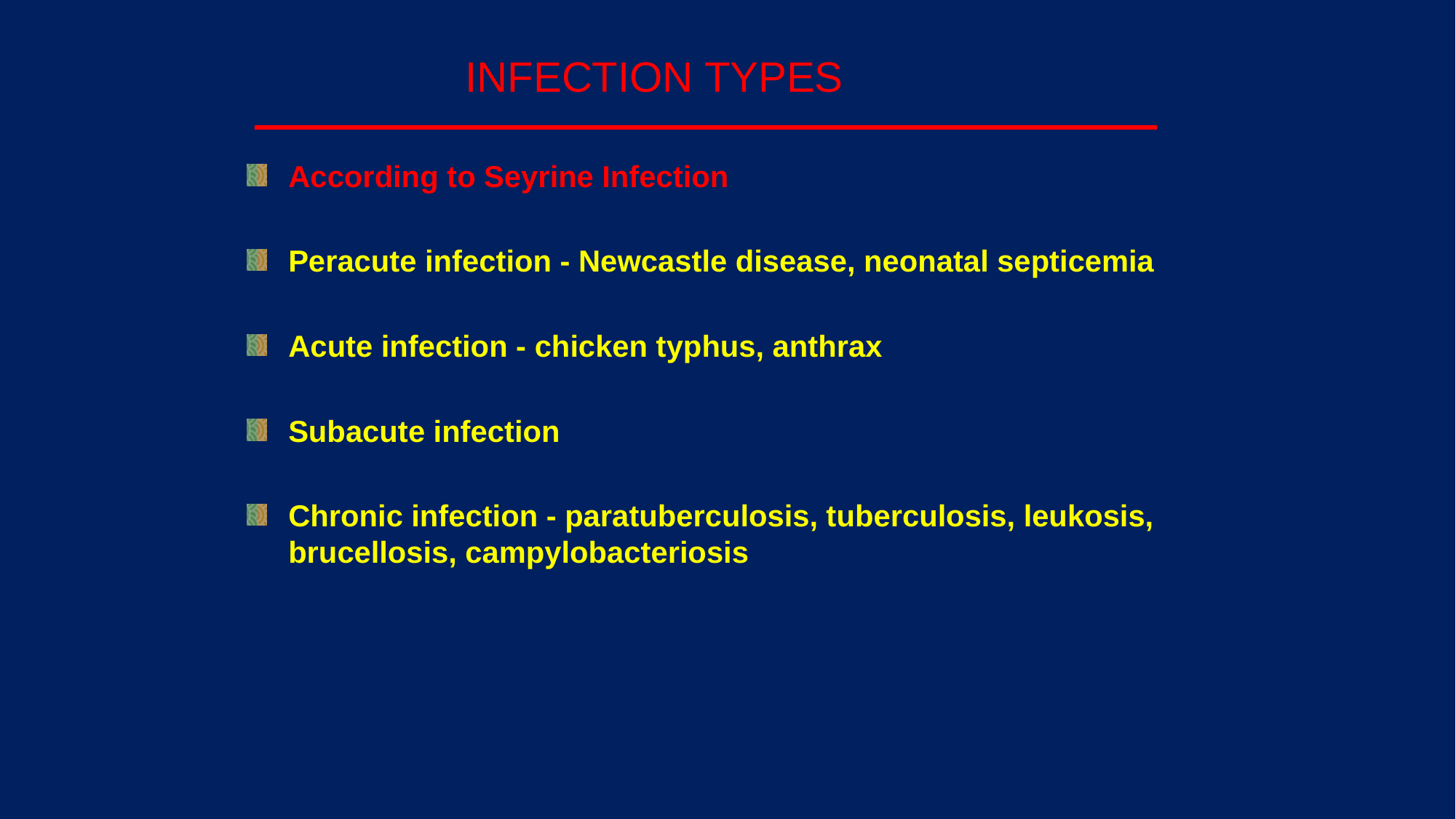

# INFECTION TYPES

According to Seyrine Infection

Peracute infection - Newcastle disease, neonatal septicemia

Acute infection - chicken typhus, anthrax

Subacute infection

Chronic infection - paratuberculosis, tuberculosis, leukosis, brucellosis, campylobacteriosis